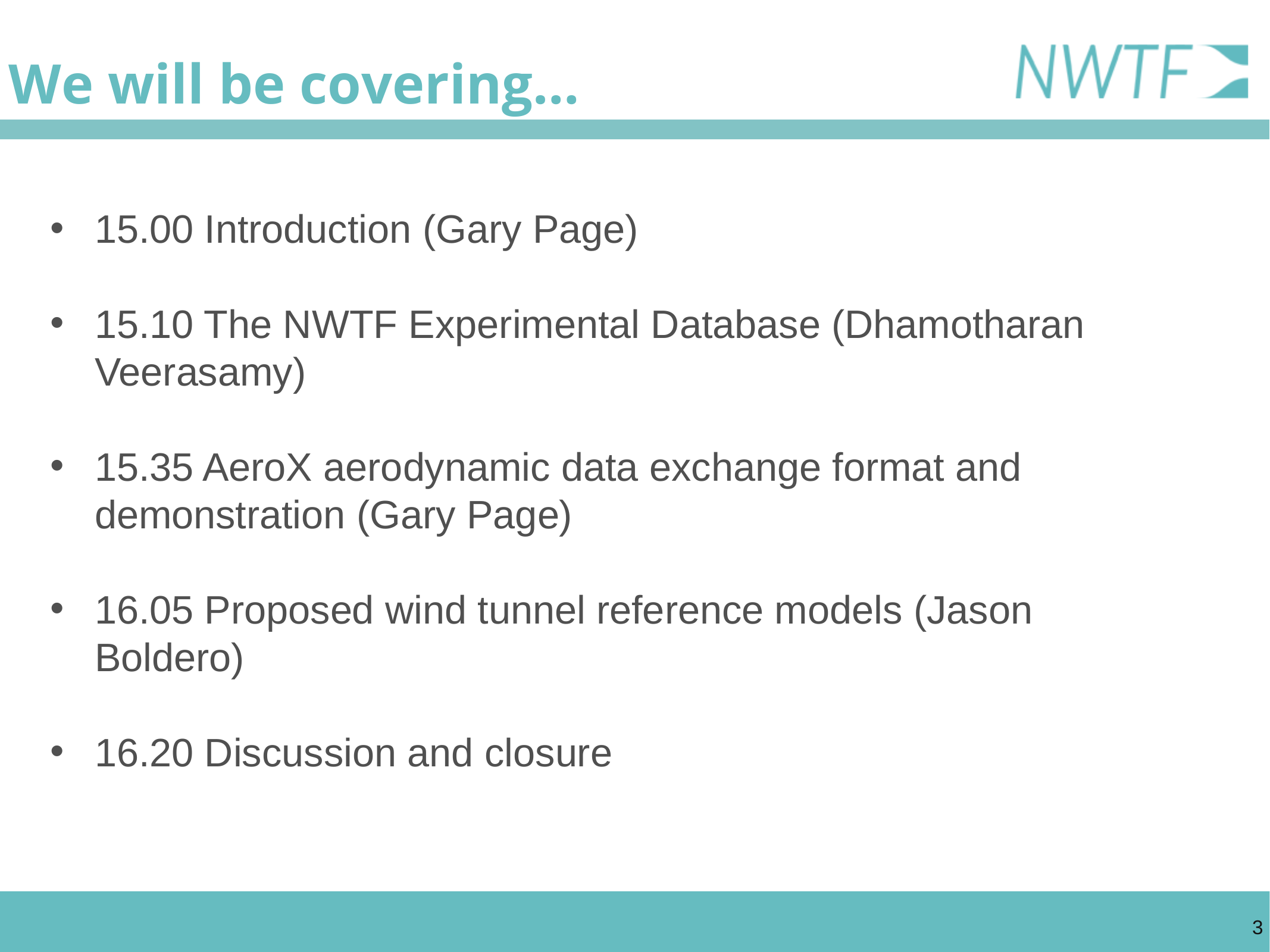

We will be covering…

15.00 Introduction (Gary Page)

15.10 The NWTF Experimental Database (Dhamotharan Veerasamy)

15.35 AeroX aerodynamic data exchange format and demonstration (Gary Page)

16.05 Proposed wind tunnel reference models (Jason Boldero)

16.20 Discussion and closure
3